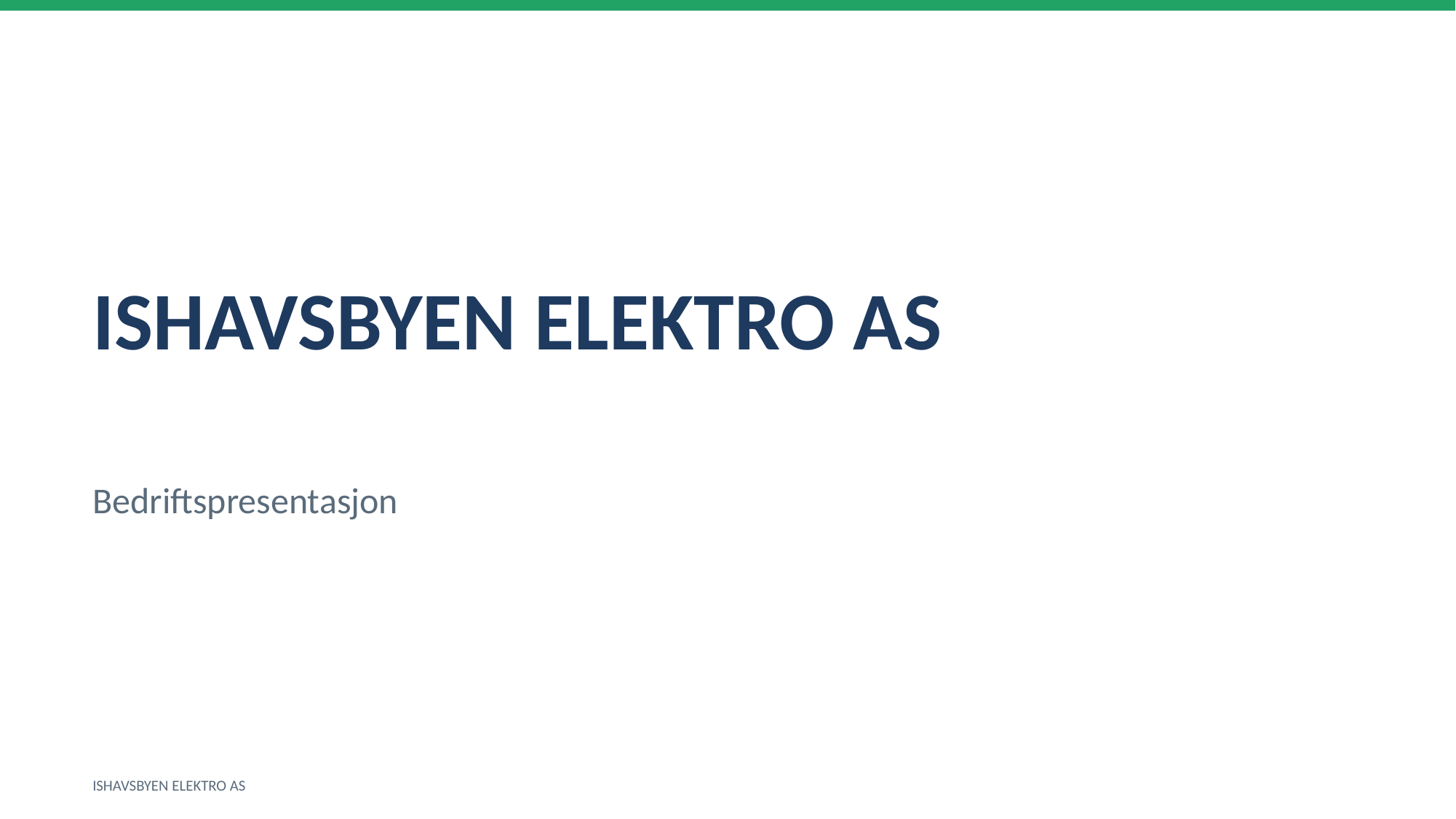

ISHAVSBYEN ELEKTRO AS
Bedriftspresentasjon
ISHAVSBYEN ELEKTRO AS